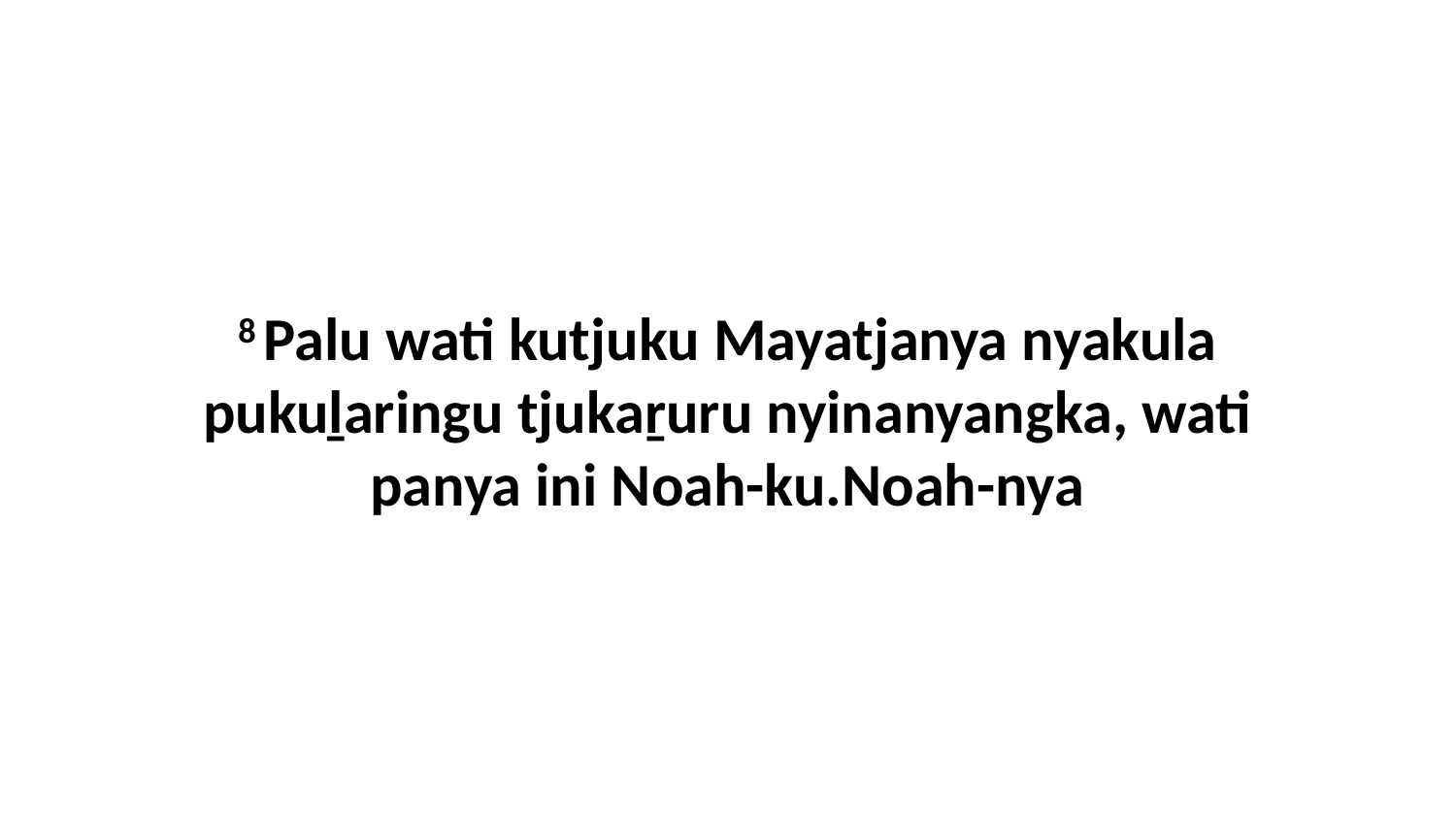

8 Palu wati kutjuku Mayatjanya nyakula pukuḻaringu tjukaṟuru nyinanyangka, wati panya ini Noah-ku.Noah-nya